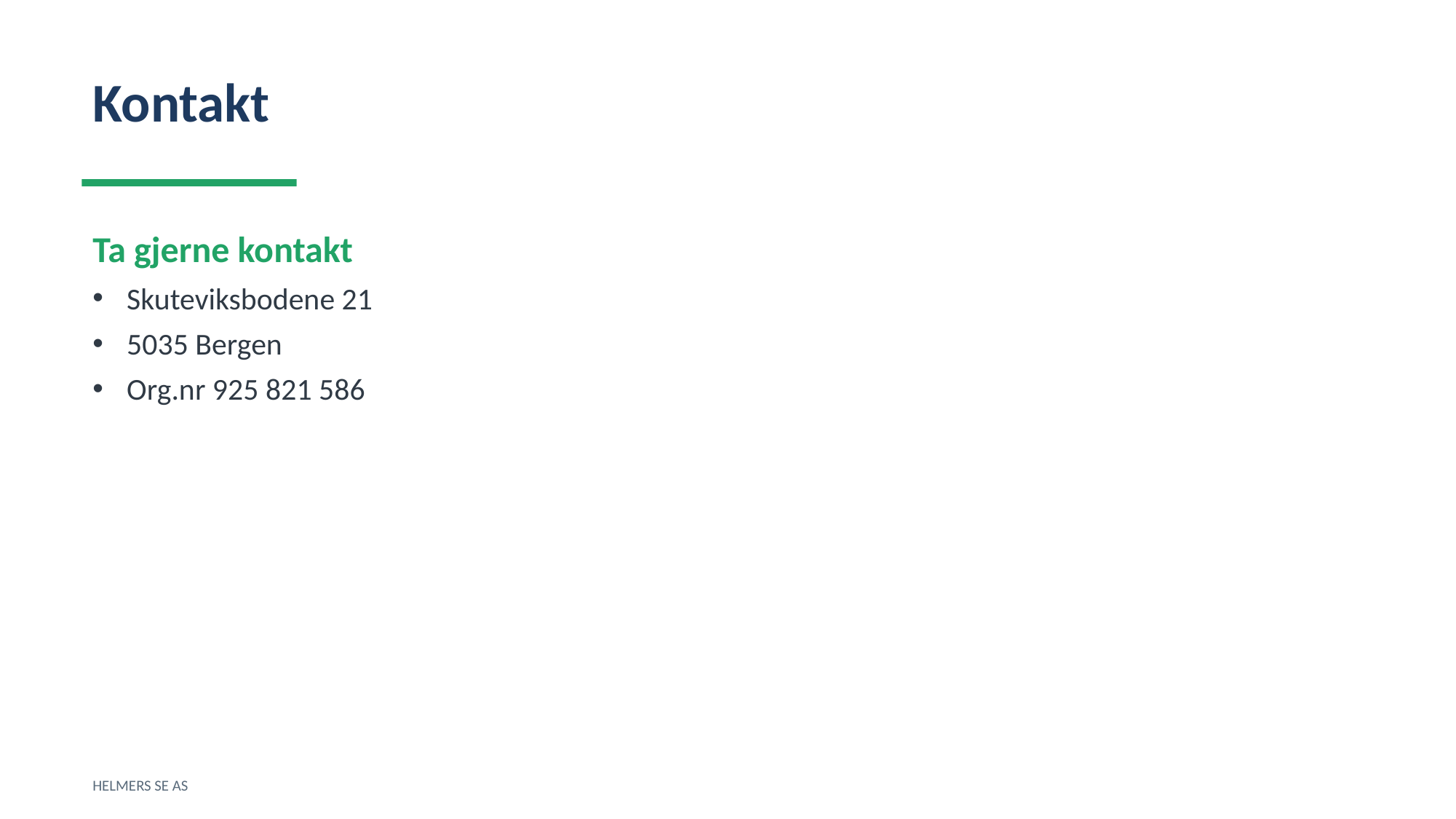

Kontakt

Ta gjerne kontakt
Skuteviksbodene 21
5035 Bergen
Org.nr 925 821 586
HELMERS SE AS